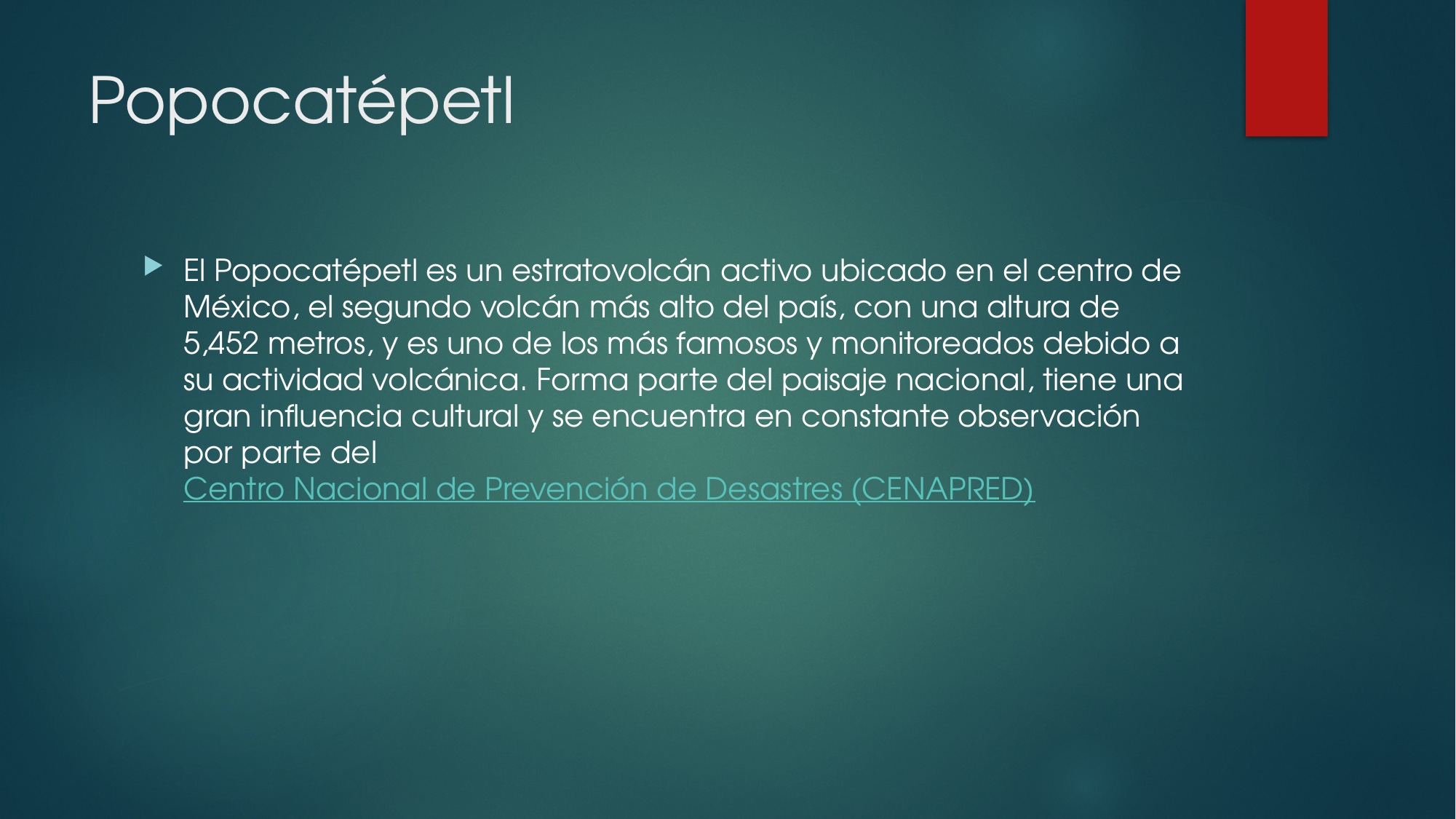

# Popocatépetl
El Popocatépetl es un estratovolcán activo ubicado en el centro de México, el segundo volcán más alto del país, con una altura de 5,452 metros, y es uno de los más famosos y monitoreados debido a su actividad volcánica. Forma parte del paisaje nacional, tiene una gran influencia cultural y se encuentra en constante observación por parte del Centro Nacional de Prevención de Desastres (CENAPRED)